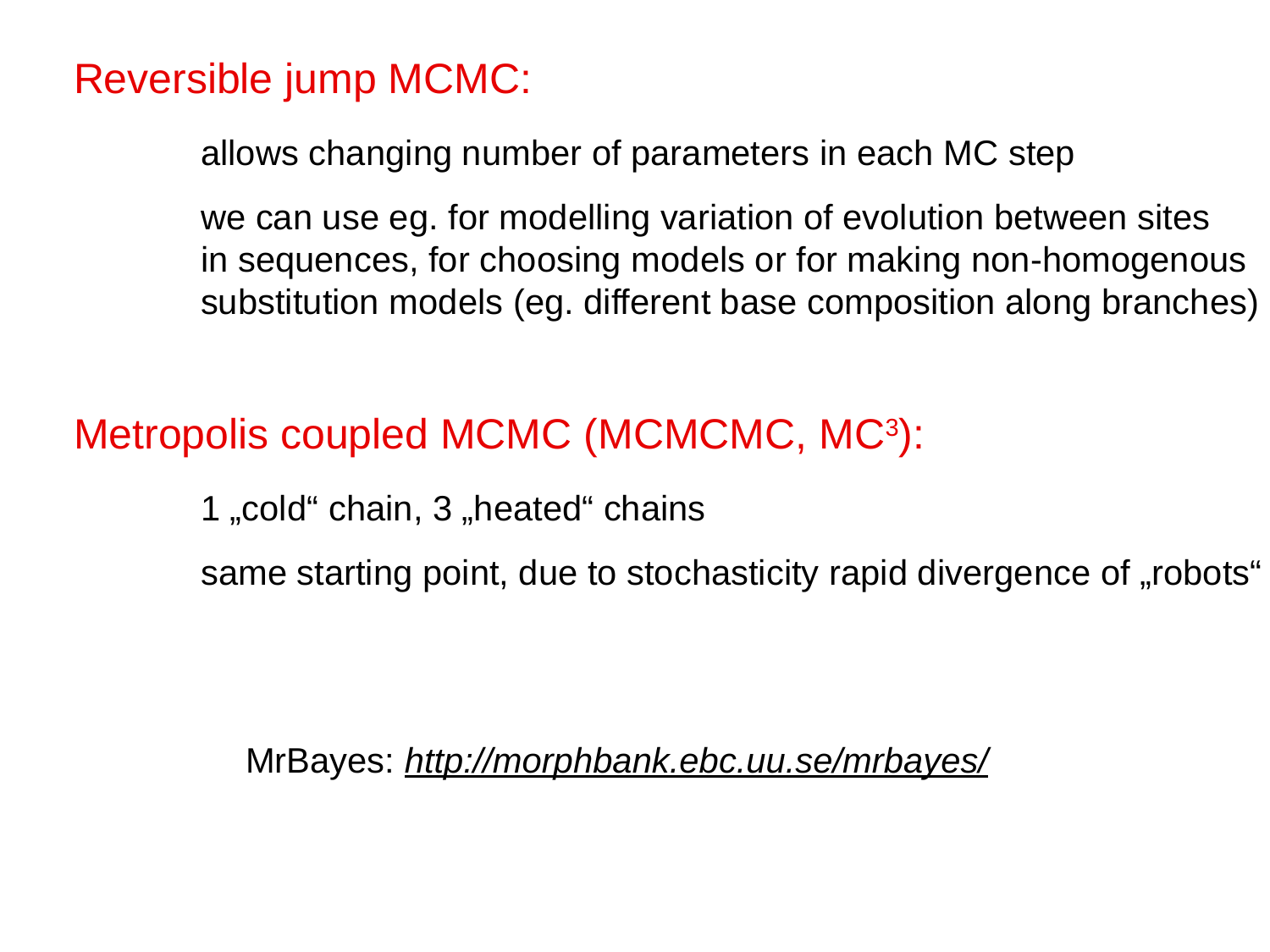

Reversible jump MCMC:
	allows changing number of parameters in each MC step
	we can use eg. for modelling variation of evolution between sites
	in sequences, for choosing models or for making non-homogenous
	substitution models (eg. different base composition along branches)

Metropolis coupled MCMC (MCMCMC, MC3):
	1 „cold“ chain, 3 „heated“ chains
	same starting point, due to stochasticity rapid divergence of „robots“
MrBayes: http://morphbank.ebc.uu.se/mrbayes/